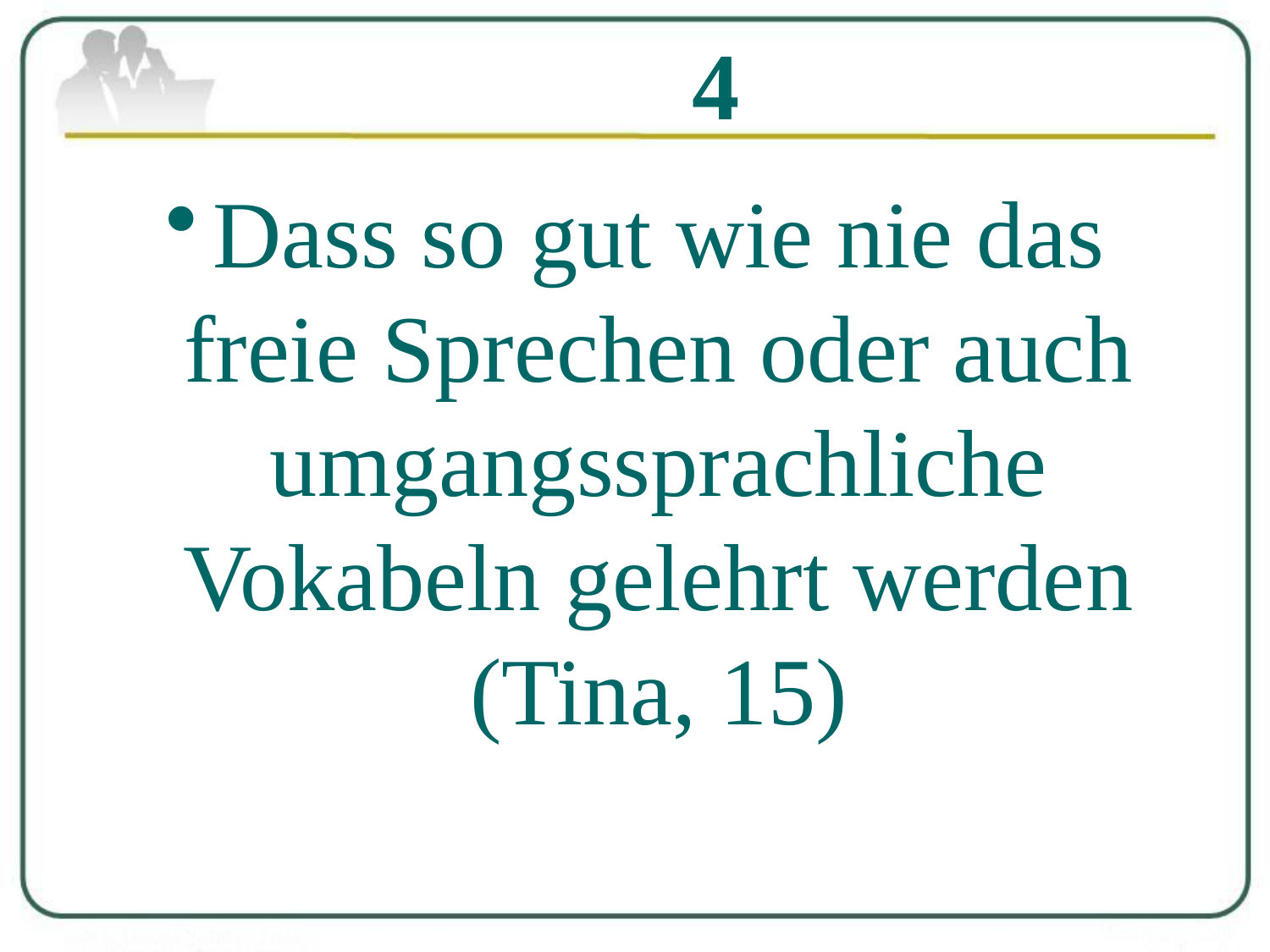

# 4
Dass so gut wie nie das freie Sprechen oder auch umgangssprachliche Vokabeln gelehrt werden (Tina, 15)